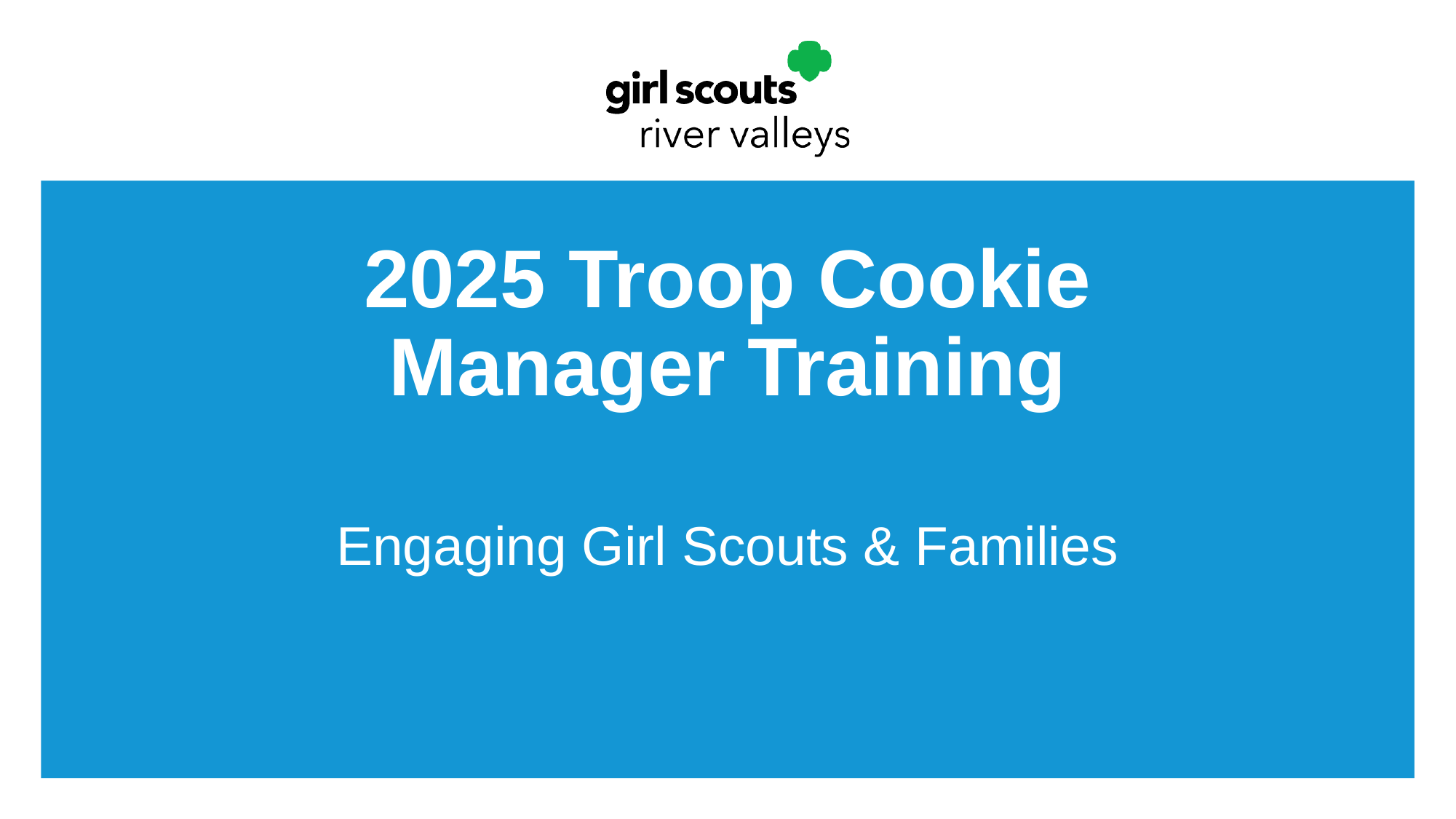

# 2025 Troop Cookie Manager Training
Engaging Girl Scouts & Families